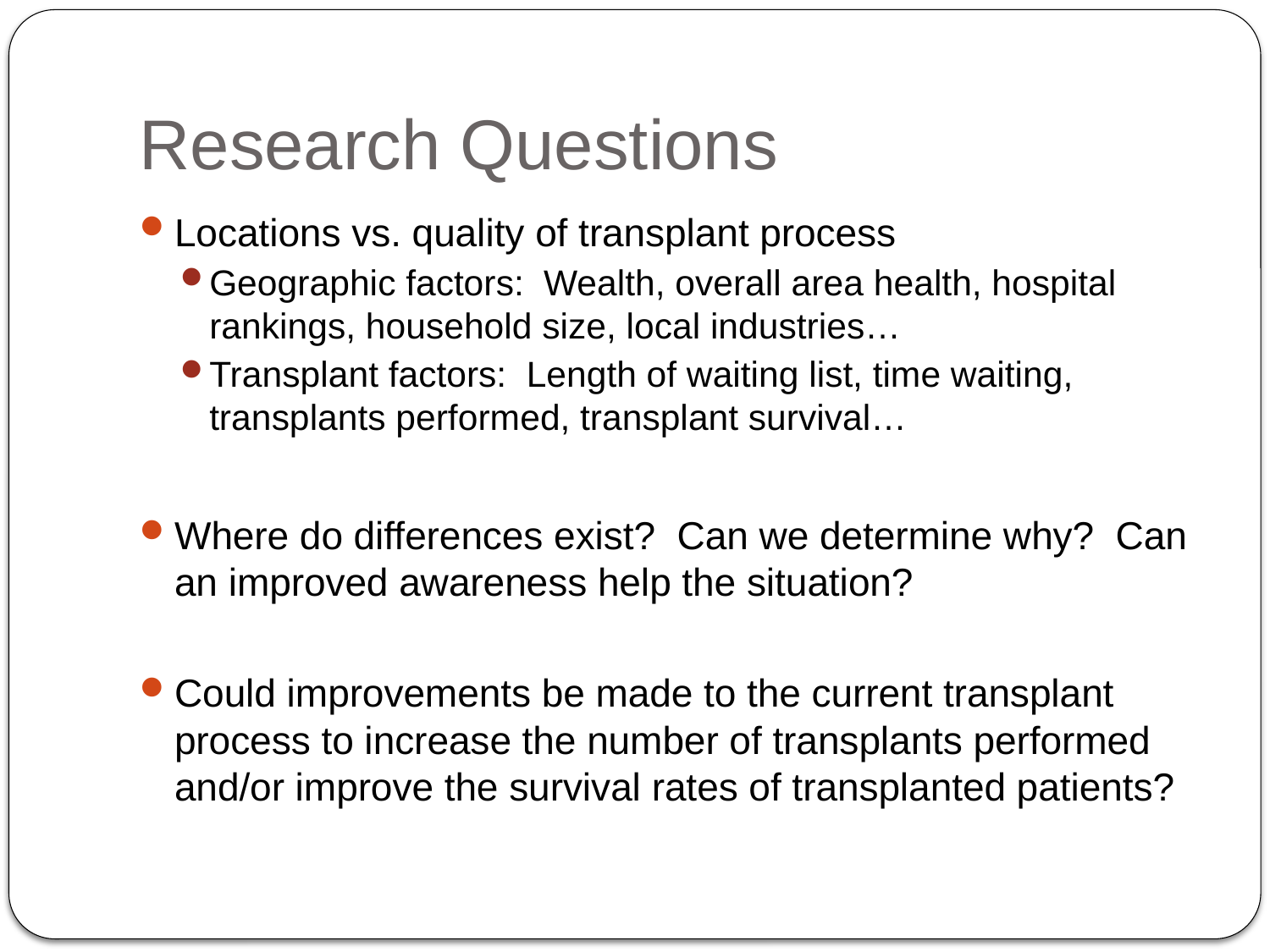

# Research Questions
Locations vs. quality of transplant process
Geographic factors:  Wealth, overall area health, hospital rankings, household size, local industries…
Transplant factors:  Length of waiting list, time waiting, transplants performed, transplant survival…

Where do differences exist?  Can we determine why?  Can an improved awareness help the situation?

Could improvements be made to the current transplant process to increase the number of transplants performed and/or improve the survival rates of transplanted patients?